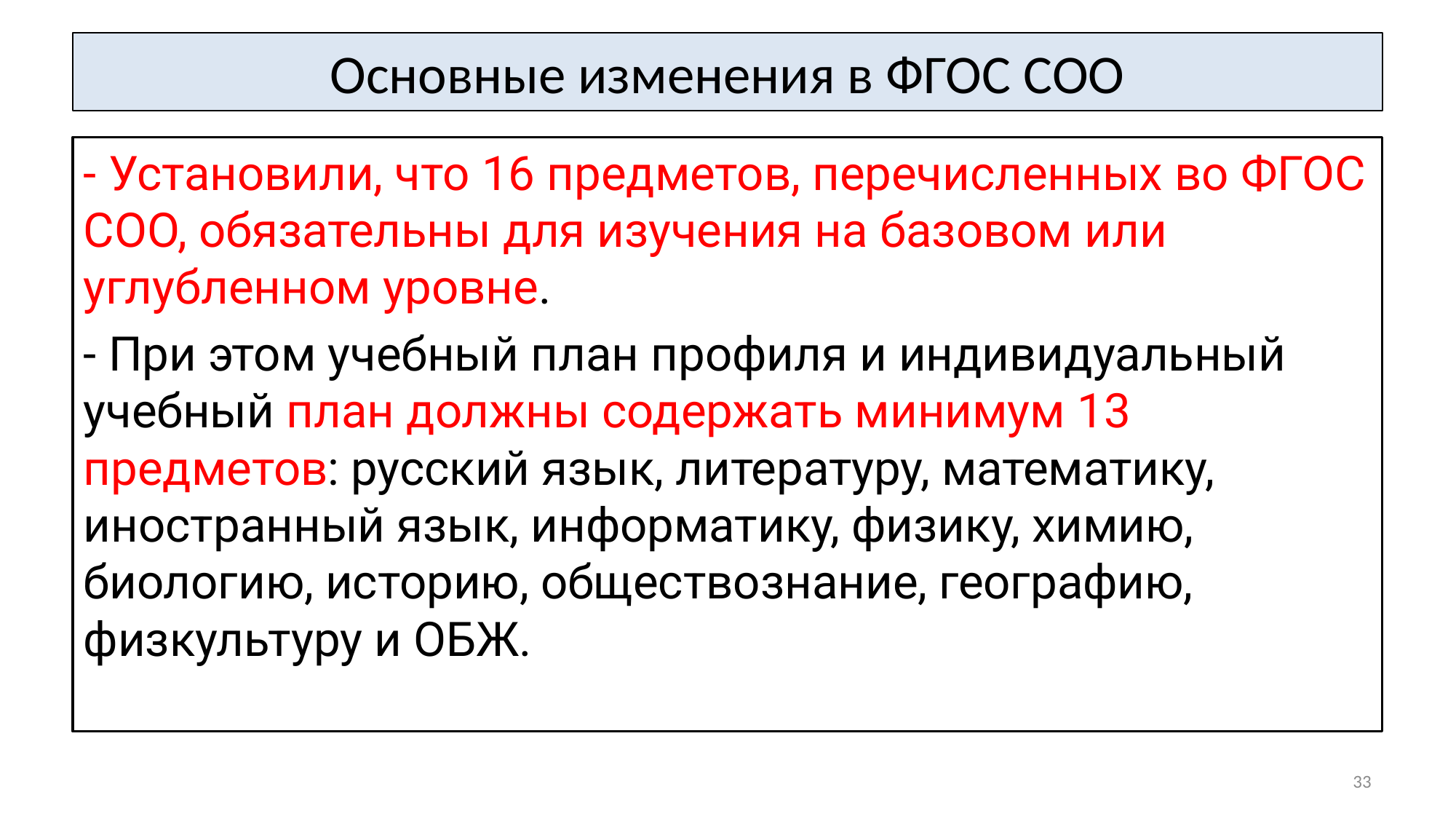

# Основные изменения в ФГОС СОО
- Установили, что 16 предметов, перечисленных во ФГОС СОО, обязательны для изучения на базовом или углубленном уровне.
- При этом учебный план профиля и индивидуальный учебный план должны содержать минимум 13 предметов: русский язык, литературу, математику, иностранный язык, информатику, физику, химию, биологию, историю, обществознание, географию, физкультуру и ОБЖ.
33